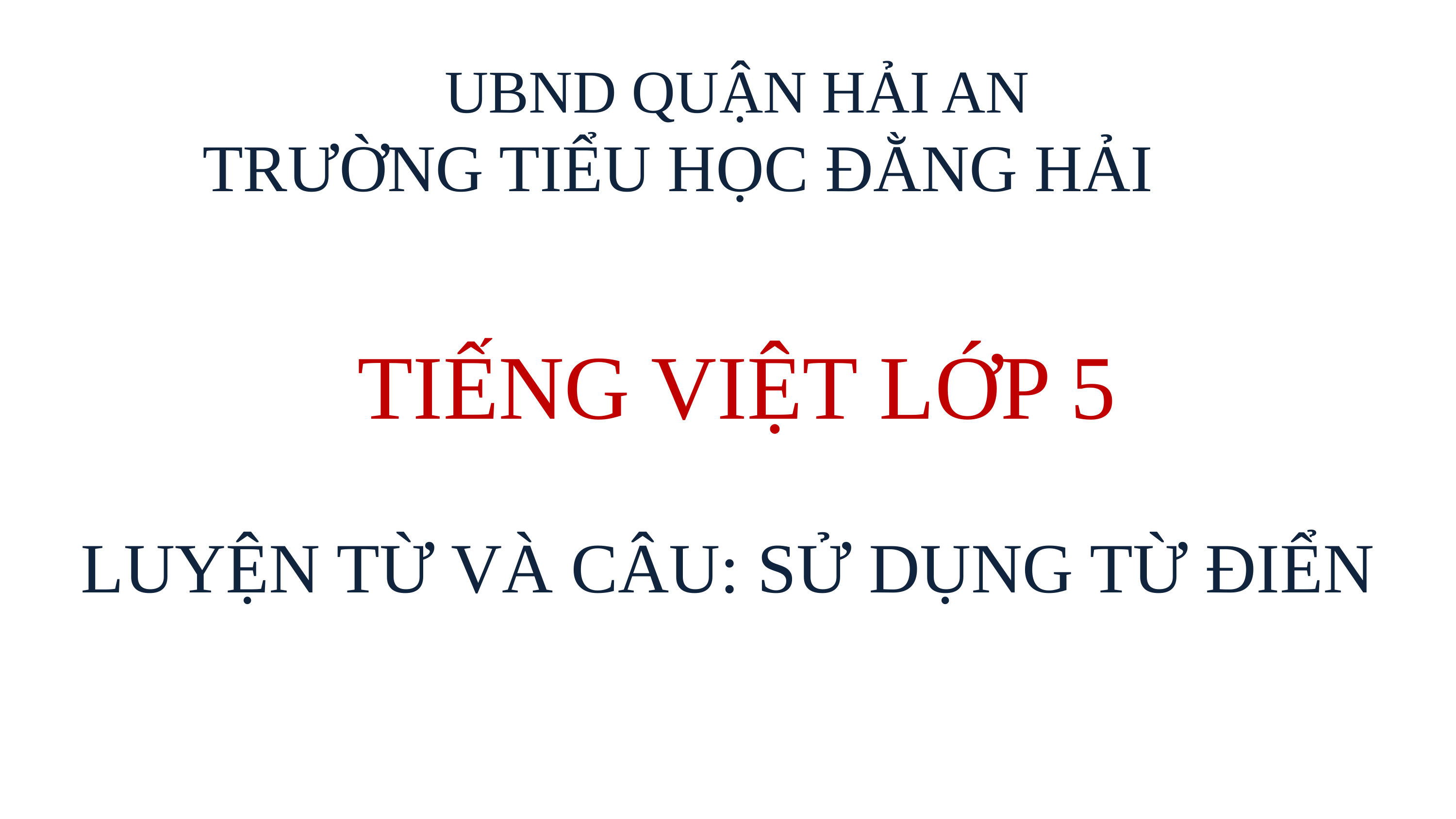

UBND QUẬN HẢI AN
TRƯỜNG TIỂU HỌC ĐẰNG HẢI
TIẾNG VIỆT LỚP 5
LUYỆN TỪ VÀ CÂU: SỬ DỤNG TỪ ĐIỂN